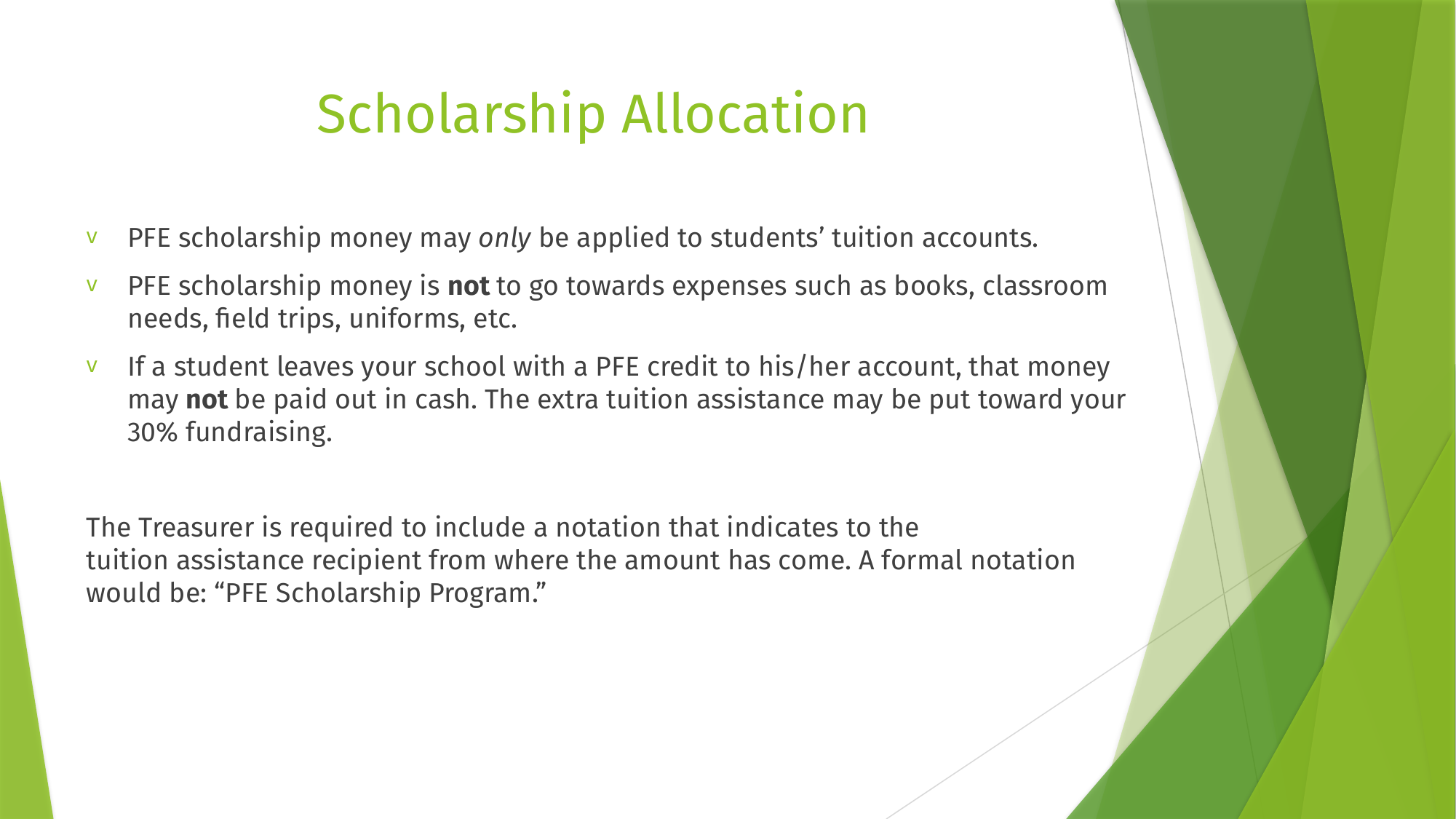

# Scholarship Allocation

PFE scholarship money may only be applied to students’ tuition accounts.
PFE scholarship money is not to go towards expenses such as books, classroom needs, field trips, uniforms, etc.
If a student leaves your school with a PFE credit to his/her account, that money may not be paid out in cash. The extra tuition assistance may be put toward your 30% fundraising.

The Treasurer is required to include a notation that indicates to the tuition assistance recipient from where the amount has come. A formal notation would be: “PFE Scholarship Program.”